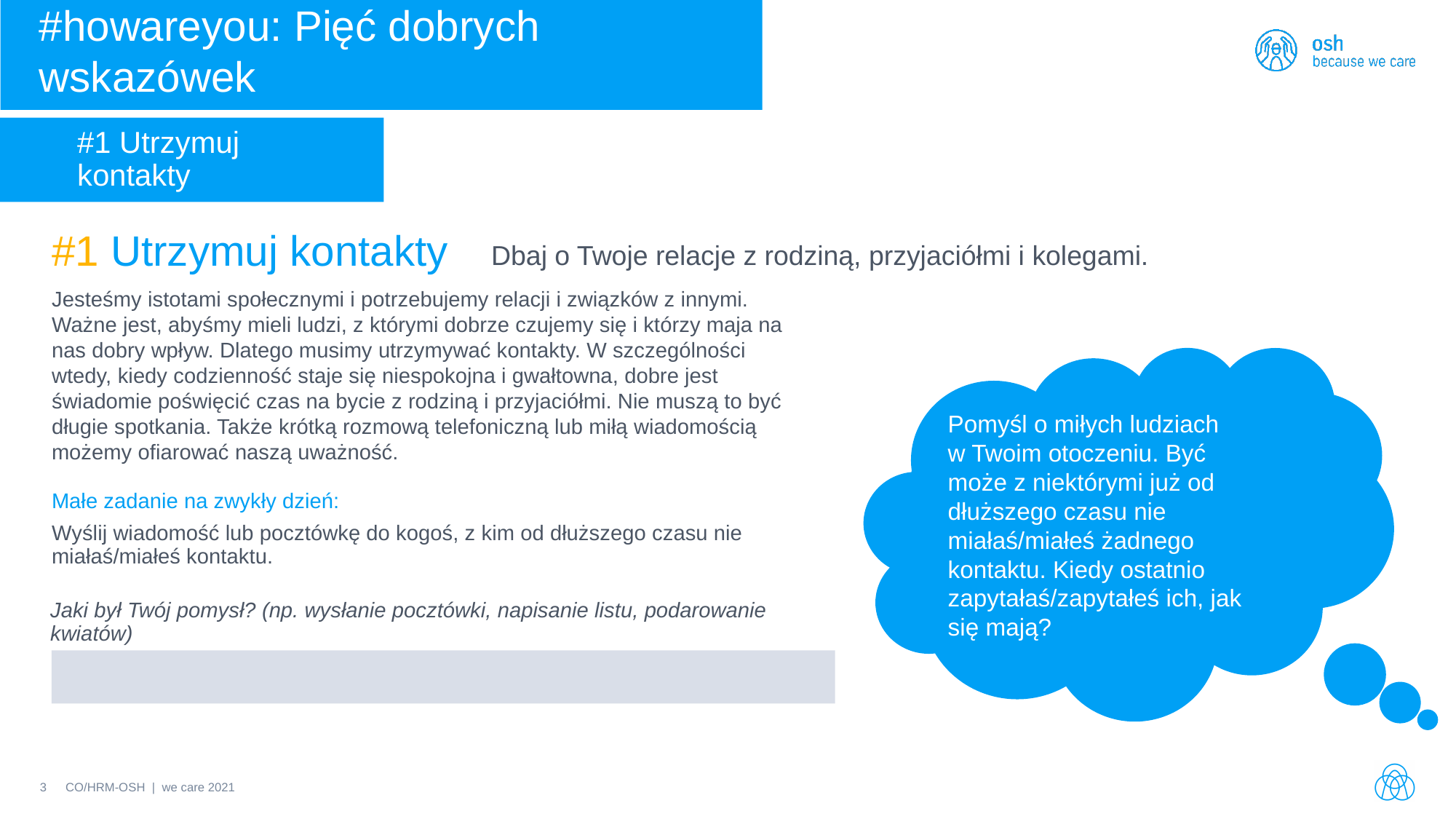

#howareyou: Pięć dobrych wskazówek
#1 Utrzymuj kontakty
#1 Utrzymuj kontakty
Dbaj o Twoje relacje z rodziną, przyjaciółmi i kolegami.
Jesteśmy istotami społecznymi i potrzebujemy relacji i związków z innymi. Ważne jest, abyśmy mieli ludzi, z którymi dobrze czujemy się i którzy maja na nas dobry wpływ. Dlatego musimy utrzymywać kontakty. W szczególności wtedy, kiedy codzienność staje się niespokojna i gwałtowna, dobre jest świadomie poświęcić czas na bycie z rodziną i przyjaciółmi. Nie muszą to być długie spotkania. Także krótką rozmową telefoniczną lub miłą wiadomością możemy ofiarować naszą uważność.
Pomyśl o miłych ludziach
w Twoim otoczeniu. Być może z niektórymi już od dłuższego czasu nie miałaś/miałeś żadnego kontaktu. Kiedy ostatnio zapytałaś/zapytałeś ich, jak się mają?
Małe zadanie na zwykły dzień:
Wyślij wiadomość lub pocztówkę do kogoś, z kim od dłuższego czasu nie miałaś/miałeś kontaktu.
Jaki był Twój pomysł? (np. wysłanie pocztówki, napisanie listu, podarowanie kwiatów)